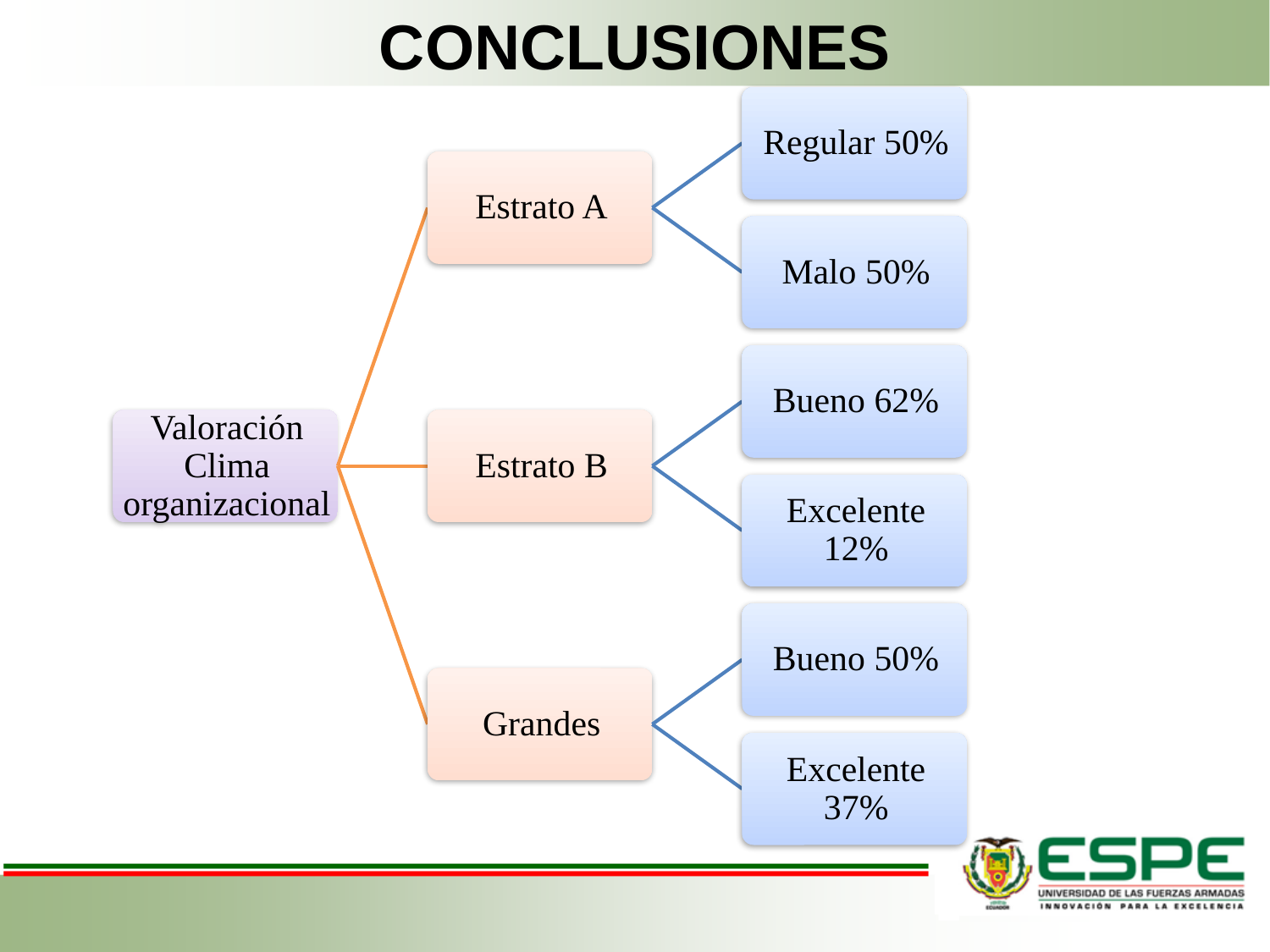

CONCLUSIONES
Valoración Clima organizacional

Estrato A

Regular 50%

Malo 50%

Estrato B

Bueno 62%

Excelente 12%

Grandes

Bueno 50%

Excelente 37%